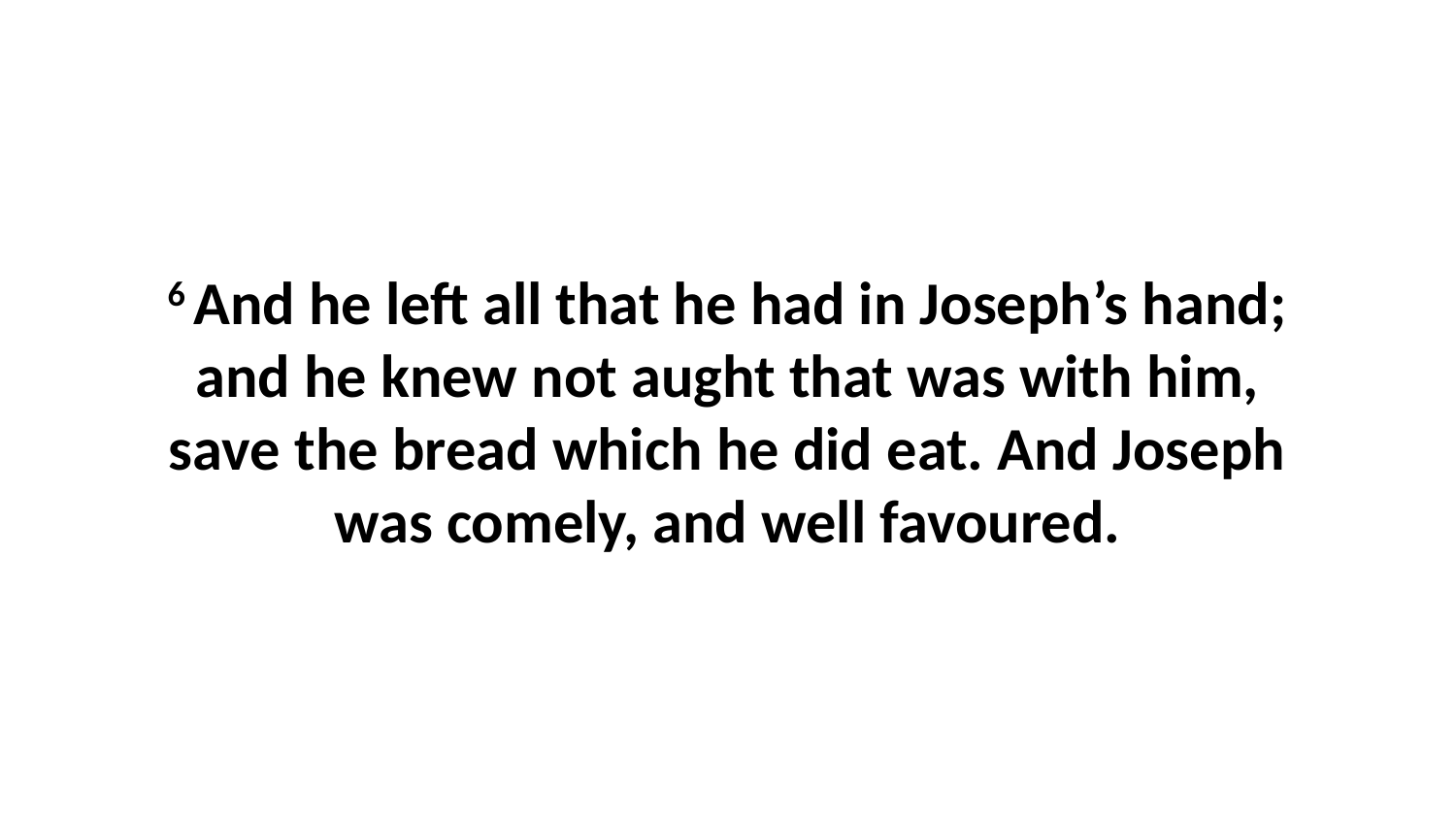

6 And he left all that he had in Joseph’s hand; and he knew not aught that was with him, save the bread which he did eat. And Joseph was comely, and well favoured.